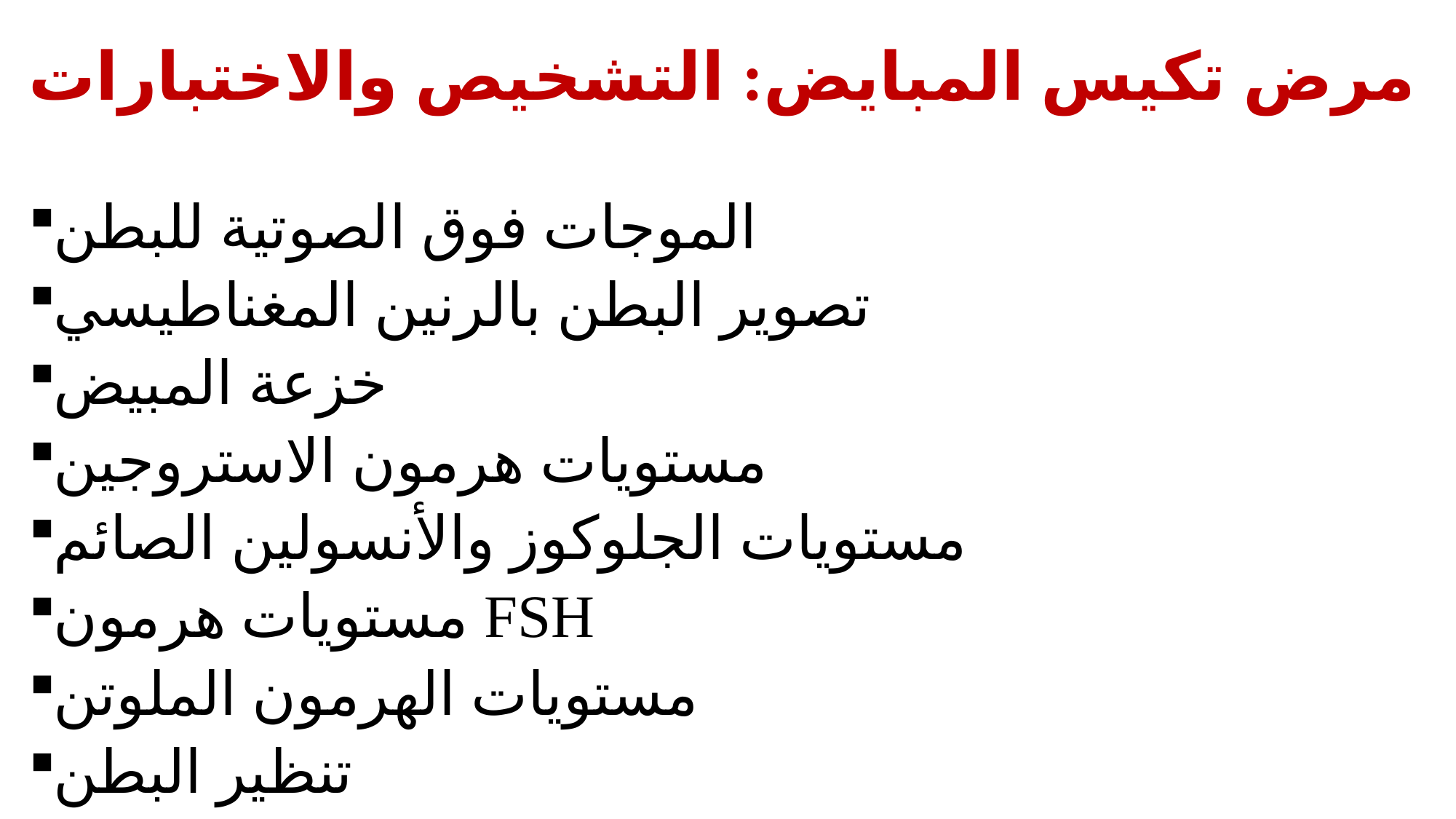

# مرض تكيس المبايض: التشخيص والاختبارات
الموجات فوق الصوتية للبطن
تصوير البطن بالرنين المغناطيسي
خزعة المبيض
مستويات هرمون الاستروجين
مستويات الجلوكوز والأنسولين الصائم
مستويات هرمون FSH
مستويات الهرمون الملوتن
تنظير البطن